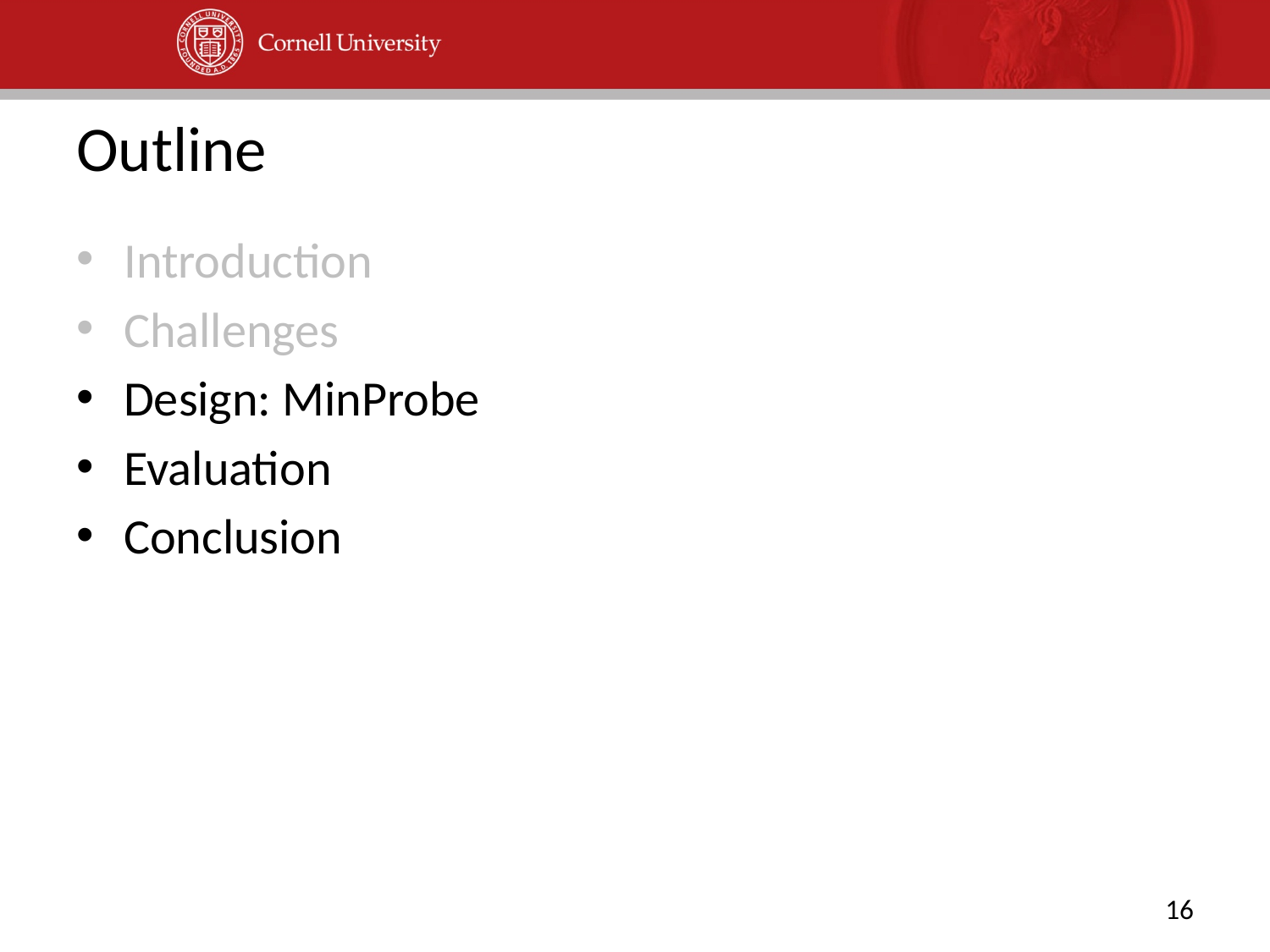

# Outline
Introduction
Challenges
Design: MinProbe
Evaluation
Conclusion
16